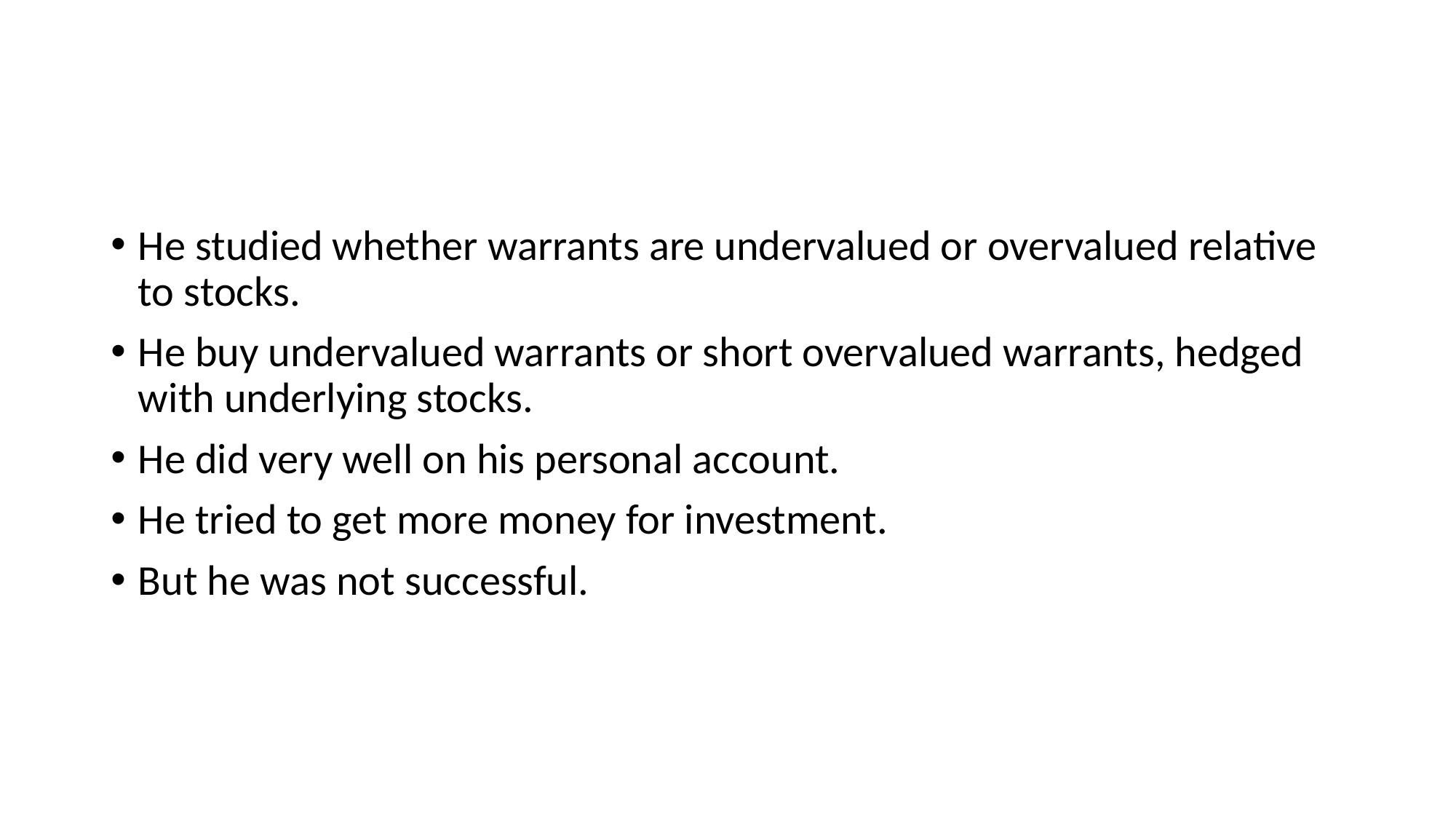

#
He studied whether warrants are undervalued or overvalued relative to stocks.
He buy undervalued warrants or short overvalued warrants, hedged with underlying stocks.
He did very well on his personal account.
He tried to get more money for investment.
But he was not successful.